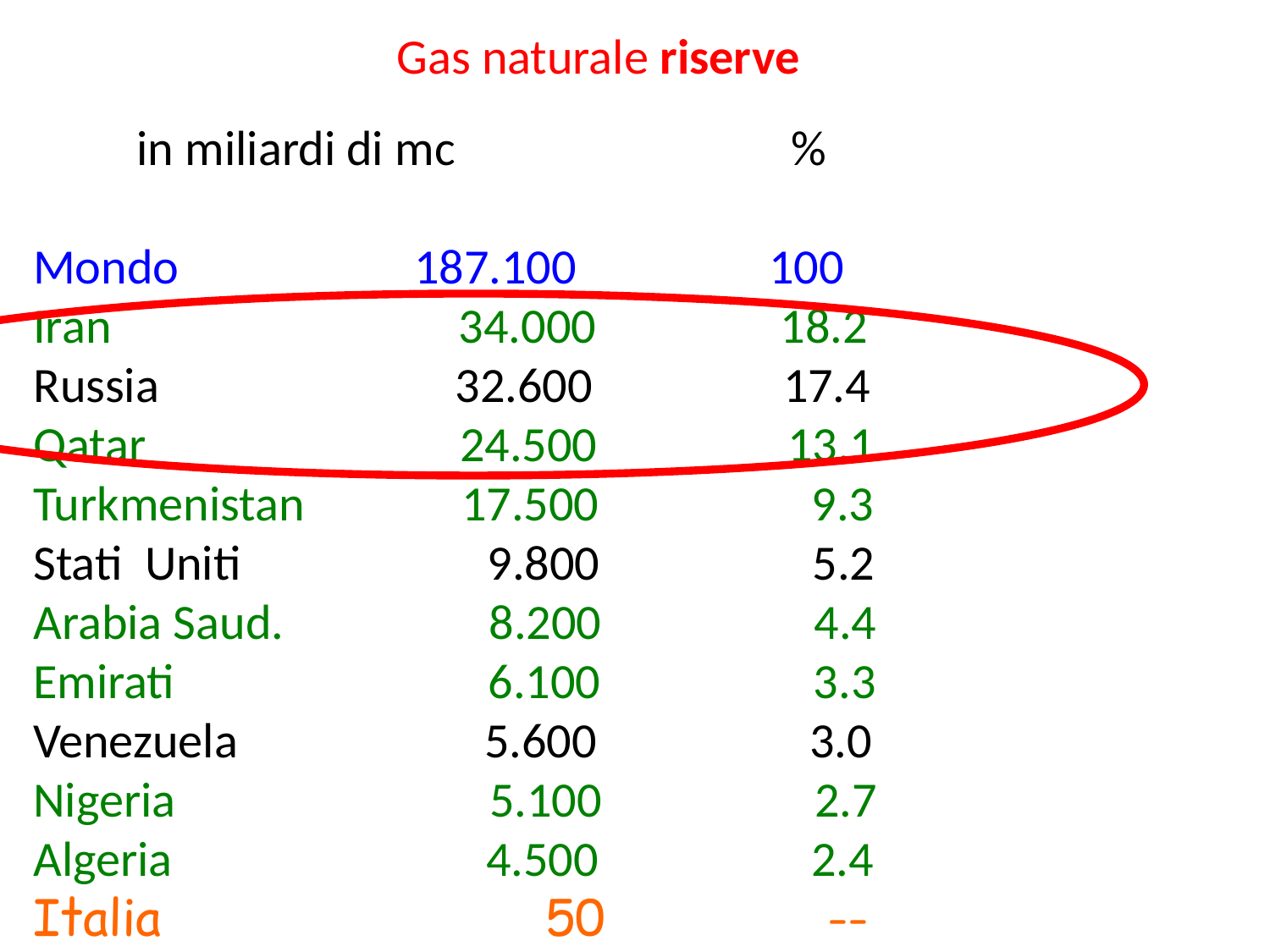

Gas naturale riserve
       in miliardi di mc                              %

Mondo		187.100	         100
Iran                               34.000	          18.2
Russia		               32.600                 17.4
Qatar                            24.500                 13.1
Turkmenistan              17.500                   9.3
Stati  Uniti                      9.800                   5.2
Arabia Saud.	                  8.200                   4.4
Emirati                            6.100                   3.3
Venezuela                      5.600                   3.0
Nigeria                            5.100                   2.7
Algeria                            4.500                   2.4
Italia                          50               --